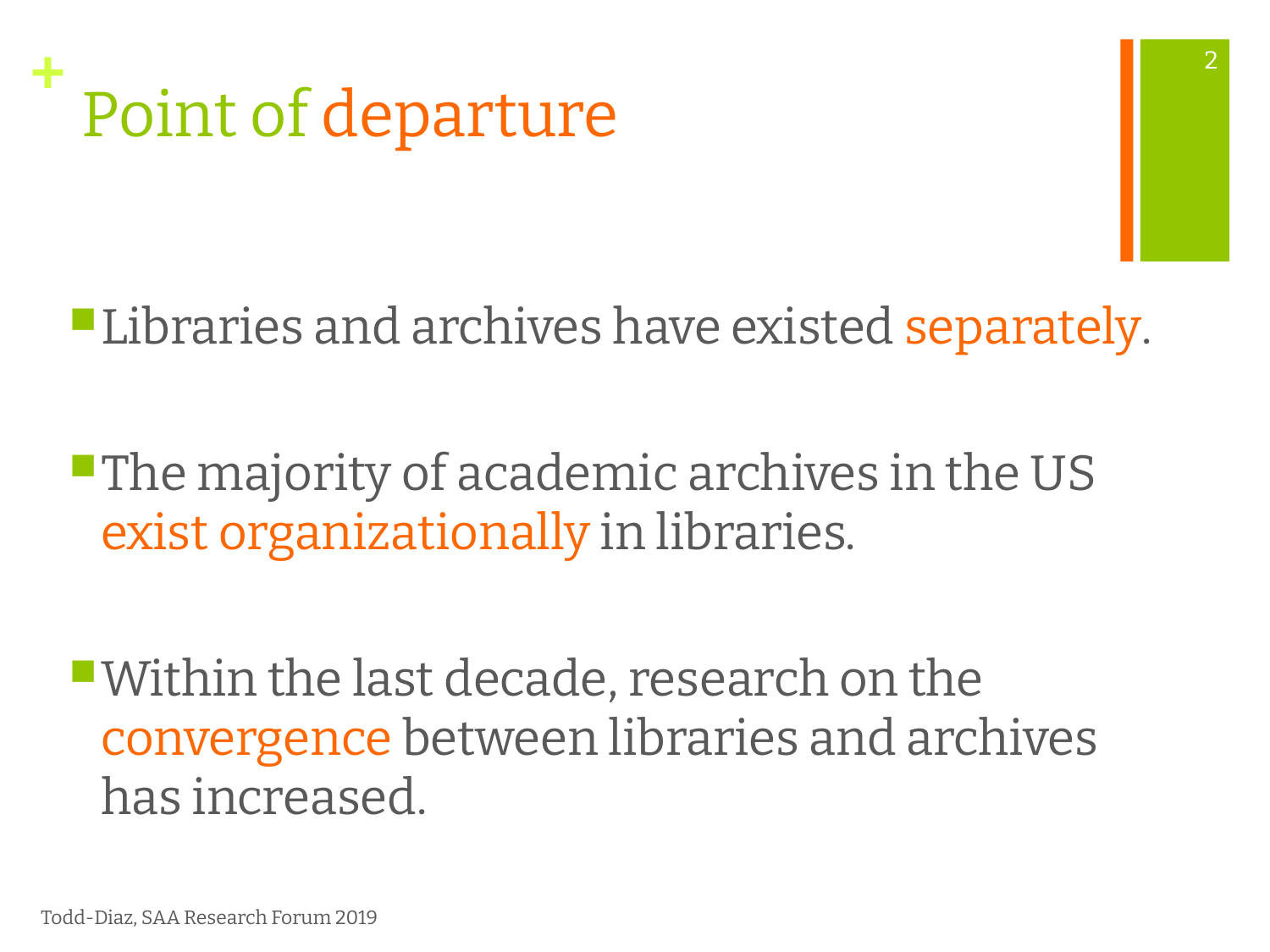

2
# Point of departure
Libraries and archives have existed separately.

The majority of academic archives in the US exist organizationally in libraries.

Within the last decade, research on the convergence between libraries and archives has increased.
Todd-Diaz, SAA Research Forum 2019